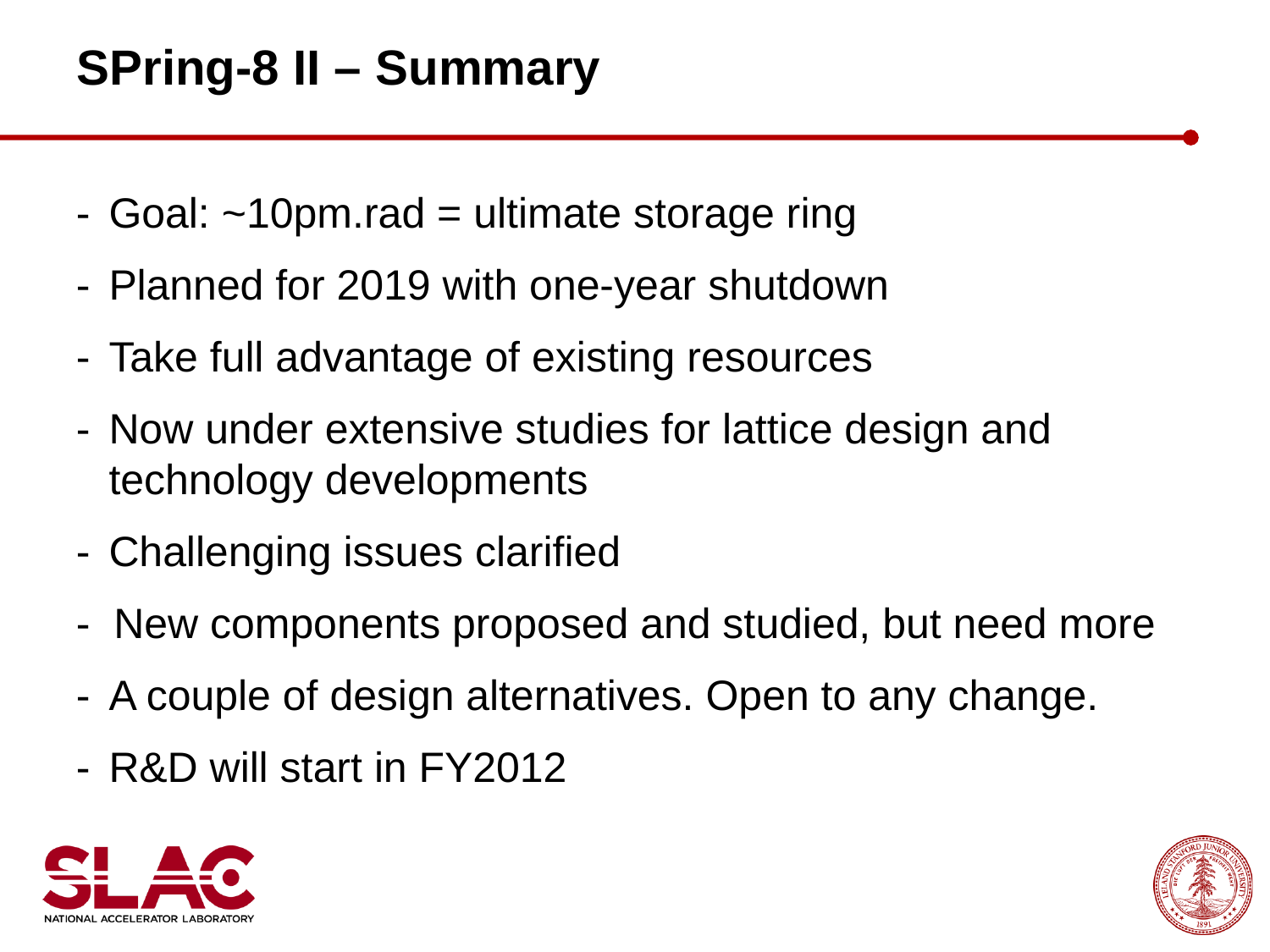

SPring-8 II – Summary
- 	Goal: ~10pm.rad = ultimate storage ring
- 	Planned for 2019 with one-year shutdown
- 	Take full advantage of existing resources
- 	Now under extensive studies for lattice design and technology developments
- 	Challenging issues clarified
-  New components proposed and studied, but need more
- 	A couple of design alternatives. Open to any change.
- 	R&D will start in FY2012